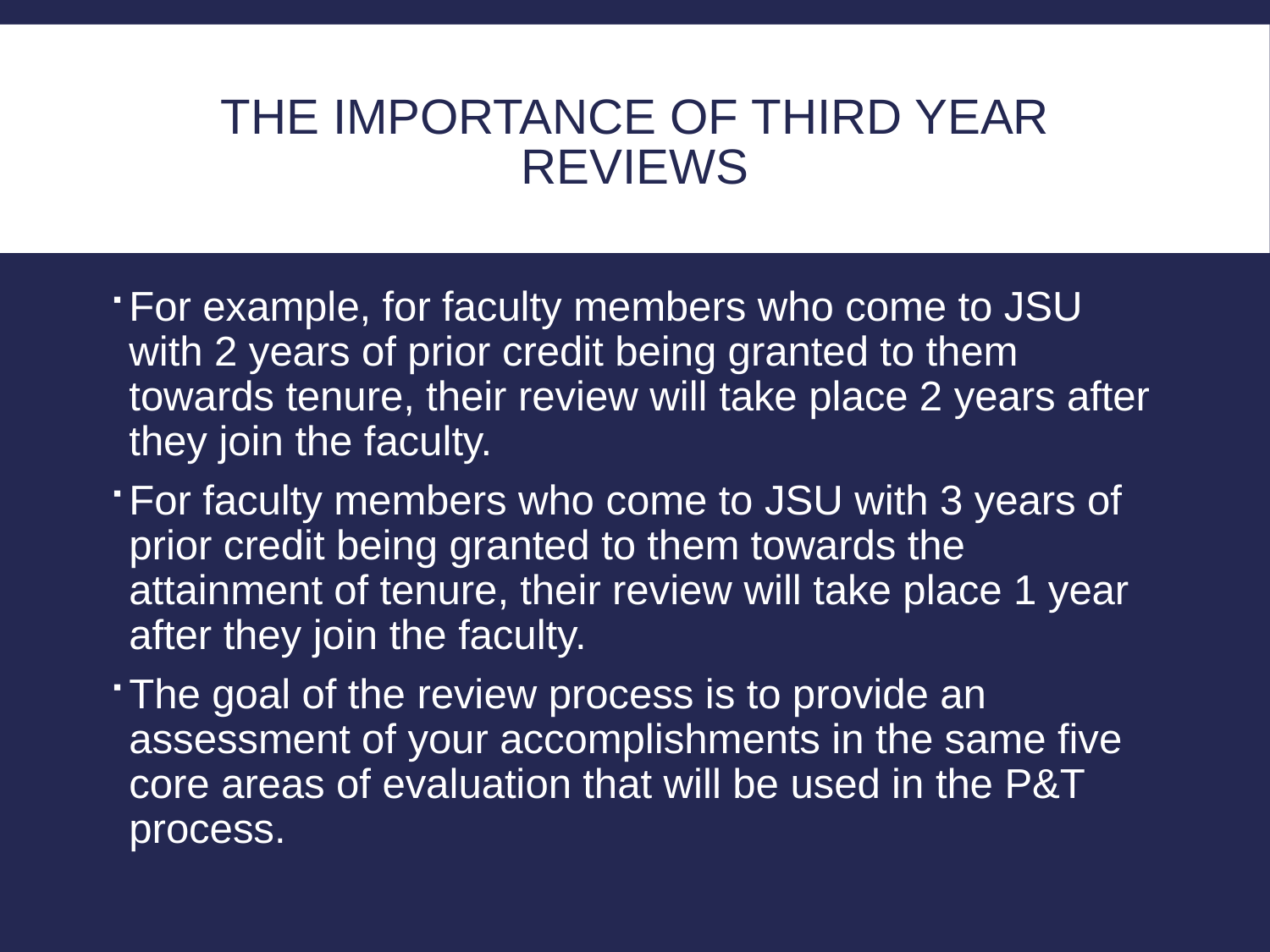

# The Importance of Third Year Reviews
For example, for faculty members who come to JSU with 2 years of prior credit being granted to them towards tenure, their review will take place 2 years after they join the faculty.
For faculty members who come to JSU with 3 years of prior credit being granted to them towards the attainment of tenure, their review will take place 1 year after they join the faculty.
The goal of the review process is to provide an assessment of your accomplishments in the same five core areas of evaluation that will be used in the P&T process.